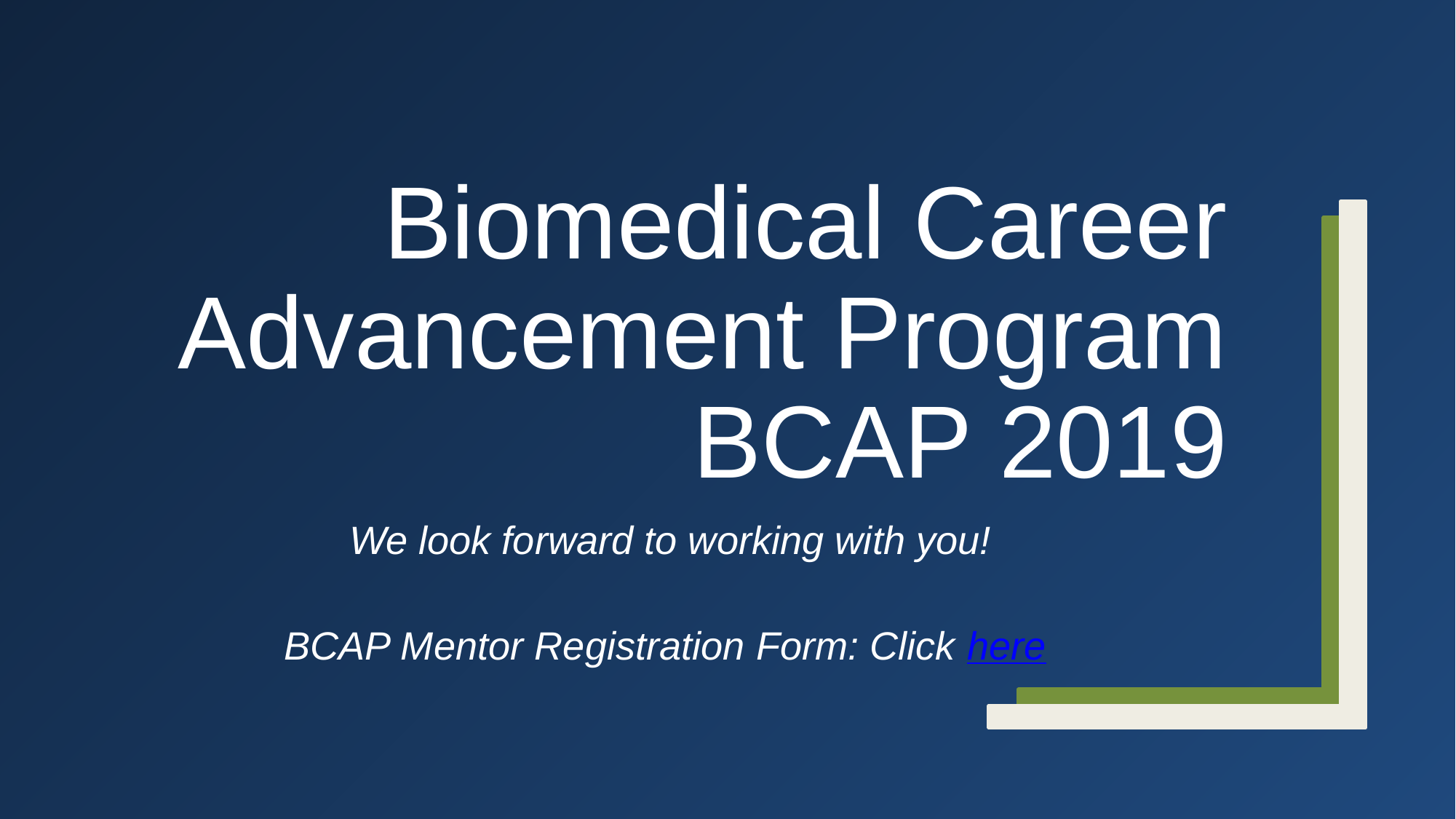

# Biomedical Career Advancement Program BCAP 2019
 We look forward to working with you!

BCAP Mentor Registration Form: Click here